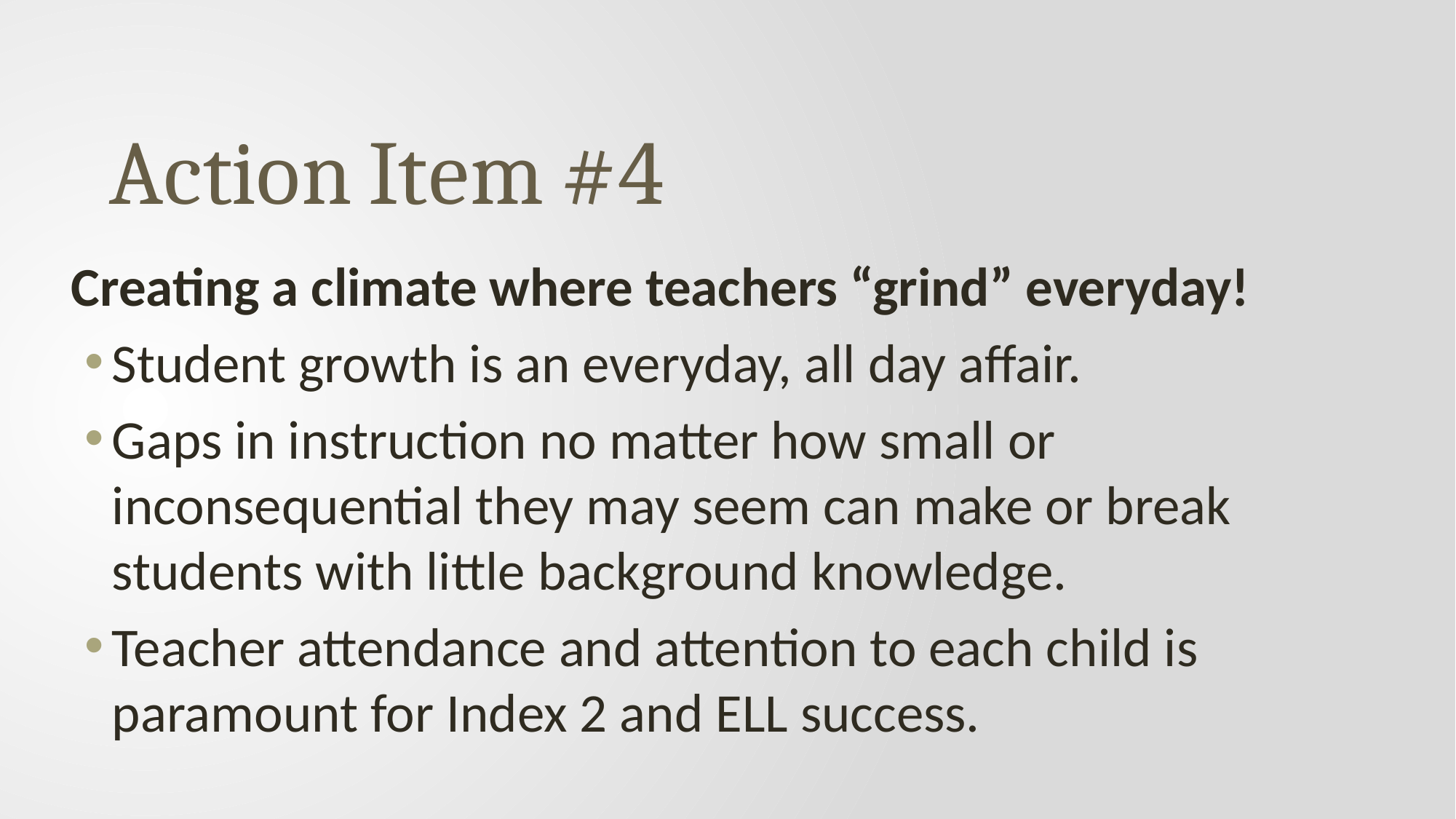

# Action Item #4
Creating a climate where teachers “grind” everyday!
Student growth is an everyday, all day affair.
Gaps in instruction no matter how small or inconsequential they may seem can make or break students with little background knowledge.
Teacher attendance and attention to each child is paramount for Index 2 and ELL success.